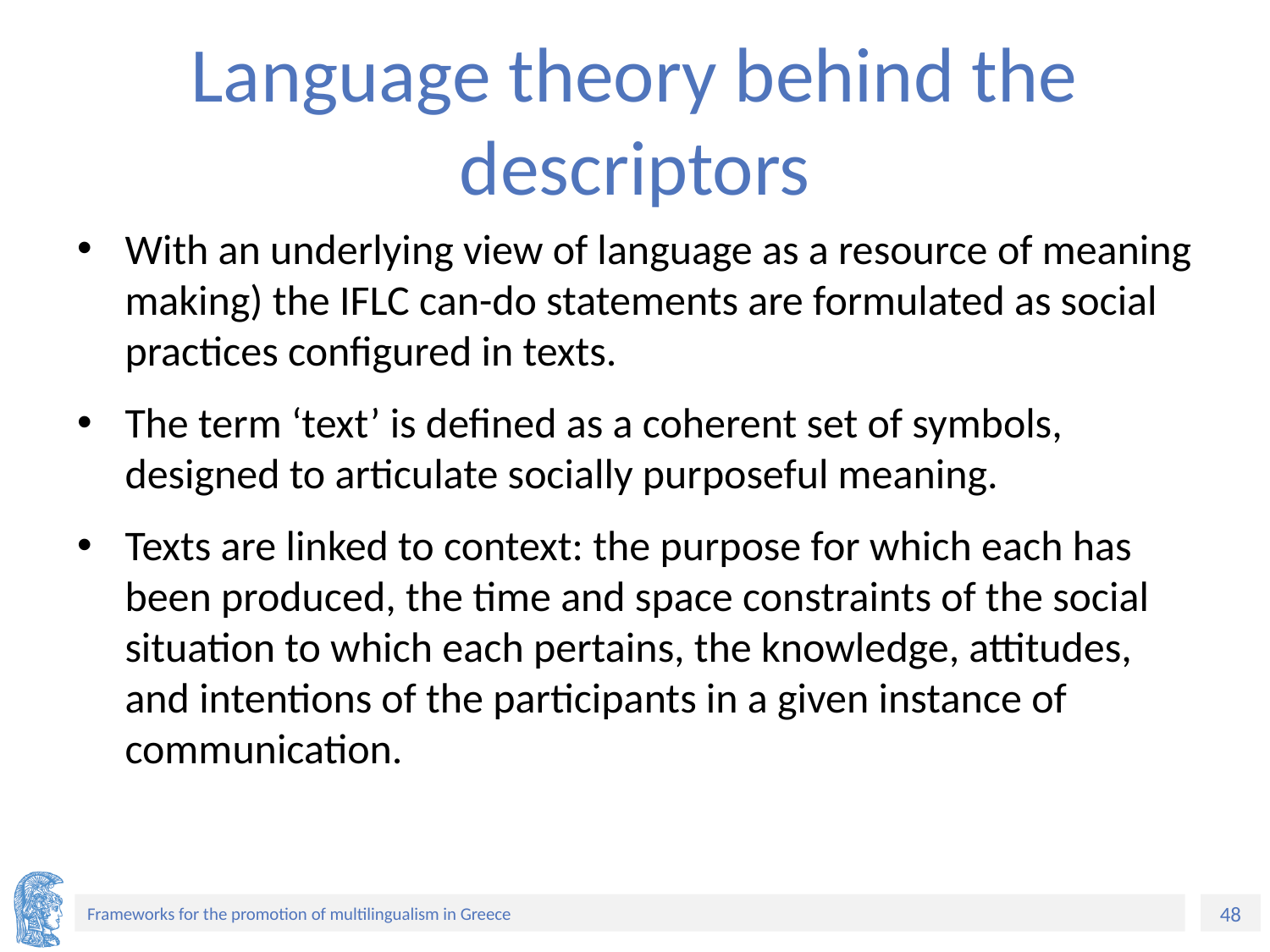

# Language theory behind the descriptors
With an underlying view of language as a resource of meaning making) the IFLC can-do statements are formulated as social practices configured in texts.
The term ‘text’ is defined as a coherent set of symbols, designed to articulate socially purposeful meaning.
Texts are linked to context: the purpose for which each has been produced, the time and space constraints of the social situation to which each pertains, the knowledge, attitudes, and intentions of the participants in a given instance of communication.